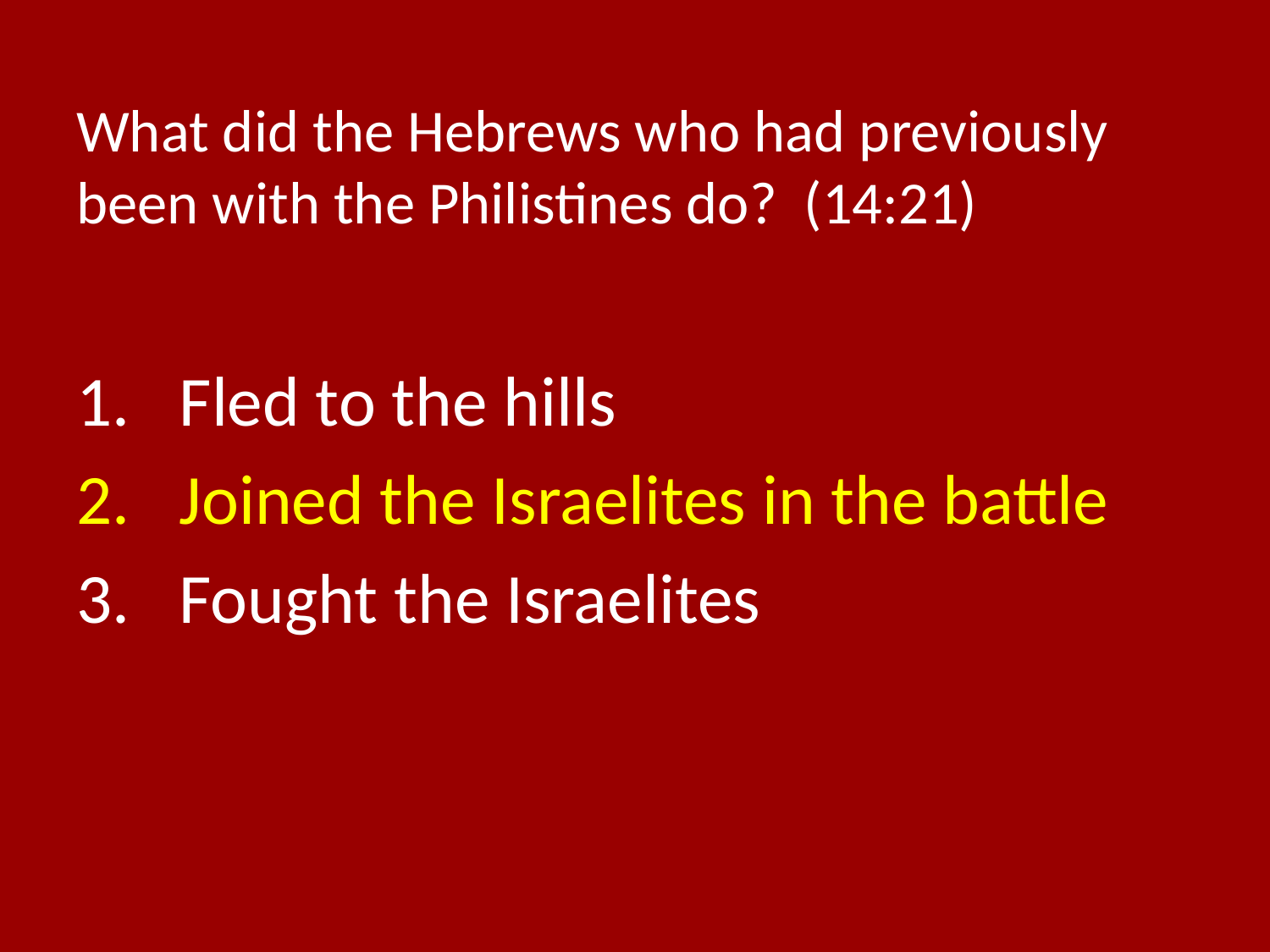

# What did the Hebrews who had previously been with the Philistines do?  (14:21)
Fled to the hills
Joined the Israelites in the battle
Fought the Israelites